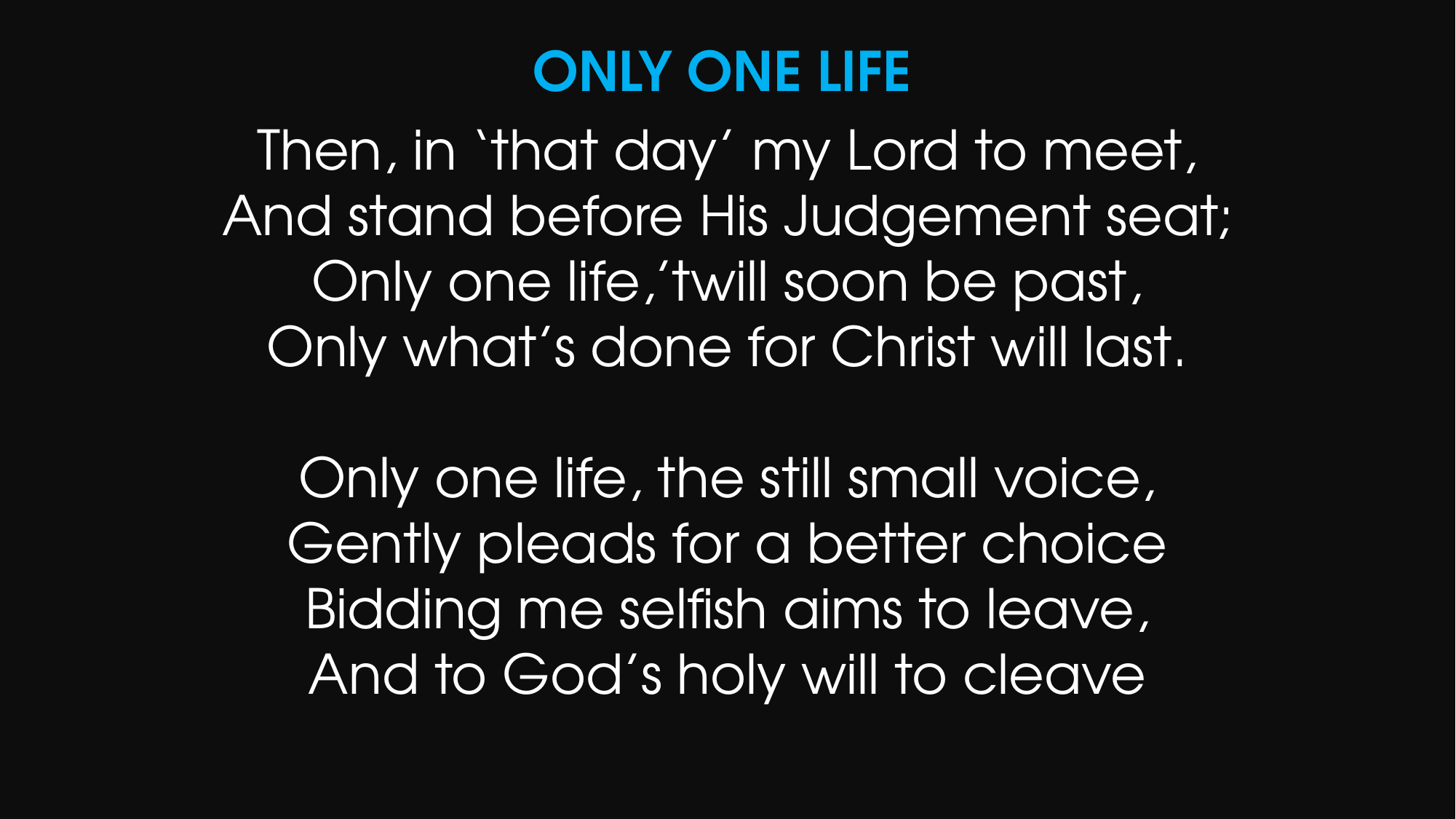

Only One Life
Then, in ‘that day’ my Lord to meet,
And stand before His Judgement seat;
Only one life,’twill soon be past,
Only what’s done for Christ will last.

Only one life, the still small voice,
Gently pleads for a better choice
Bidding me selfish aims to leave,
And to God’s holy will to cleave